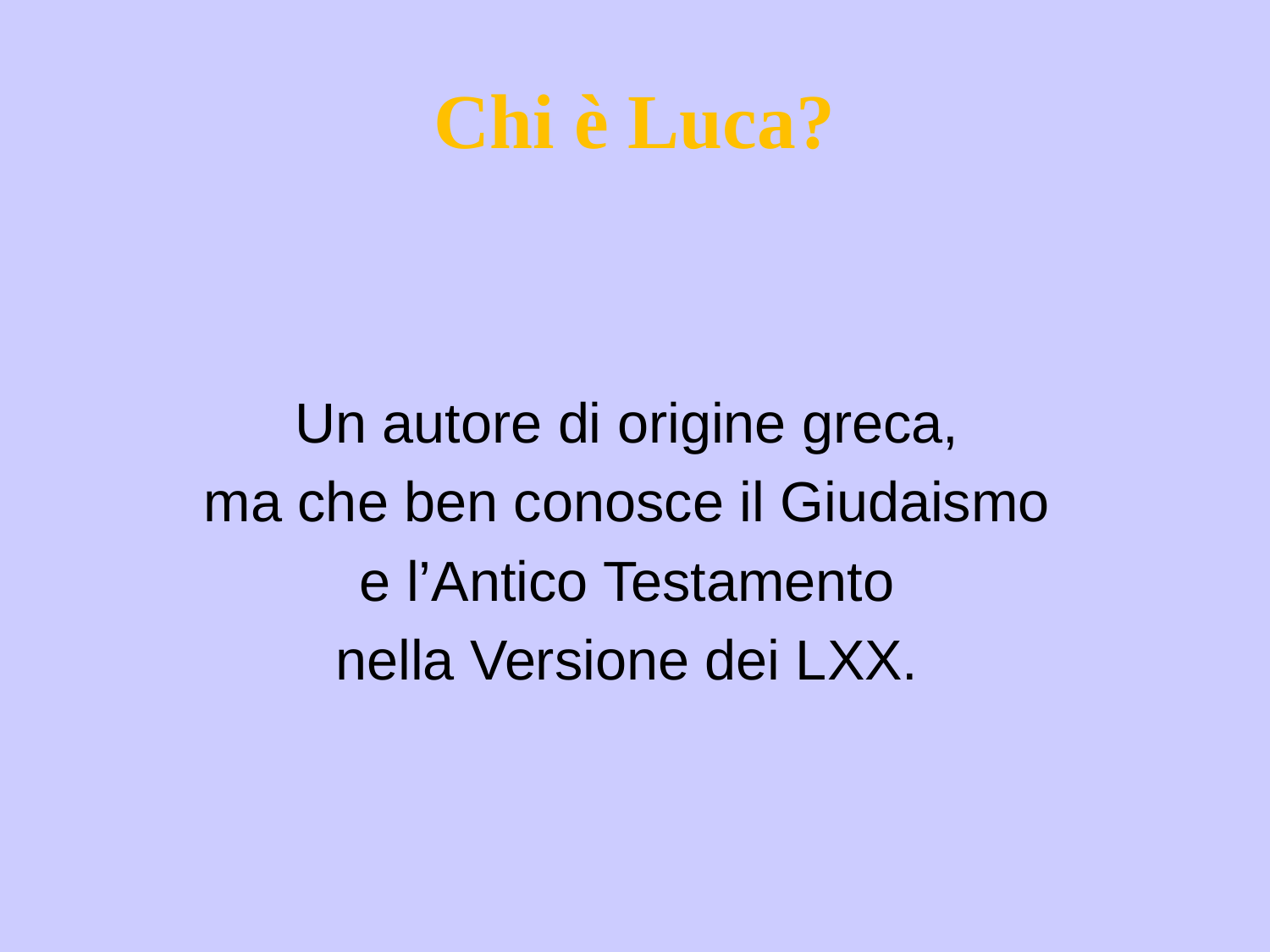

# Chi è Luca?

Un autore di origine greca,
ma che ben conosce il Giudaismo
e l’Antico Testamento
nella Versione dei LXX.